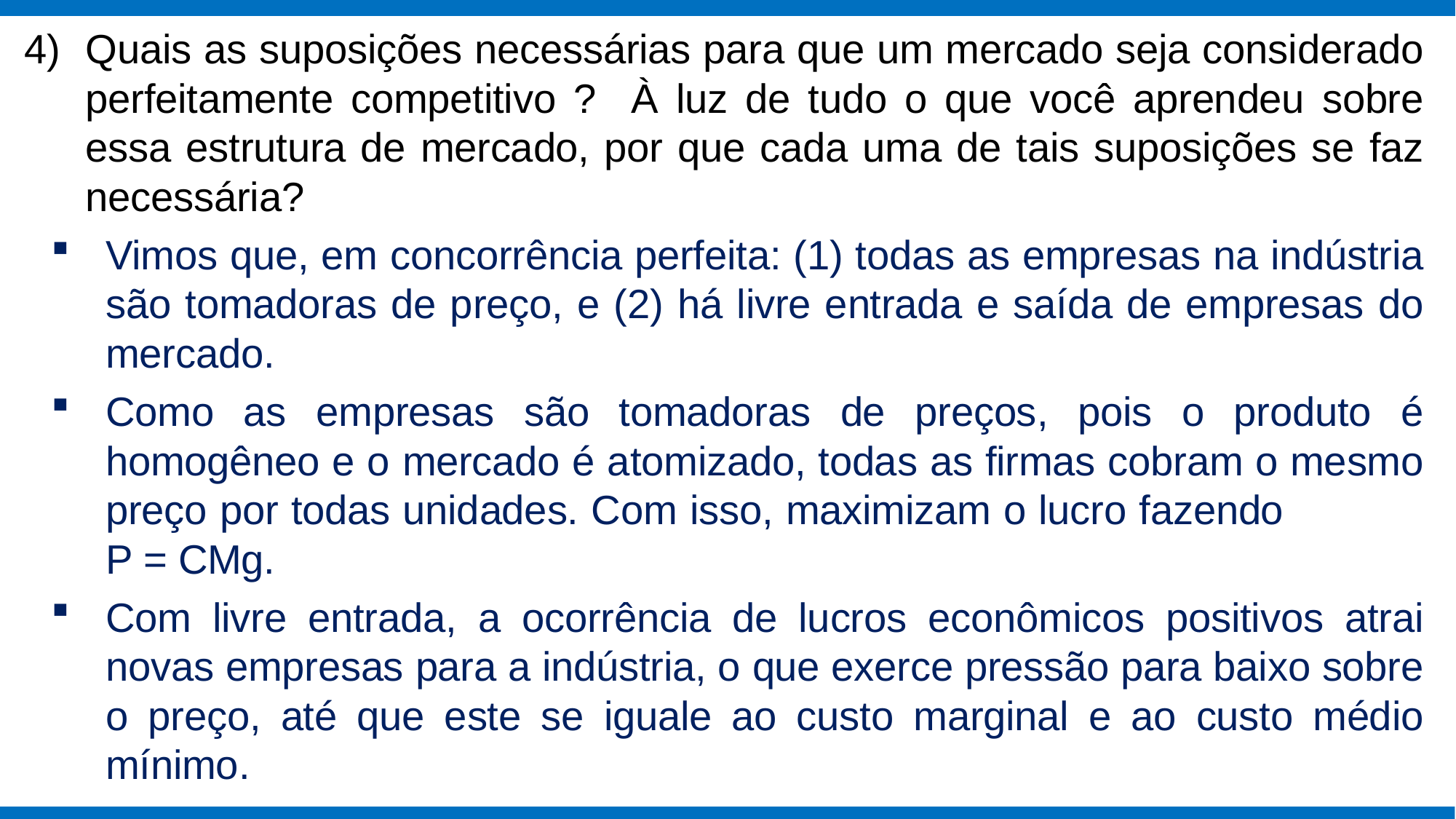

Quais as suposições necessárias para que um mercado seja considerado perfeitamente competitivo ?  À luz de tudo o que você aprendeu sobre essa estrutura de mercado, por que cada uma de tais suposições se faz necessária?
Vimos que, em concorrência perfeita: (1) todas as empresas na indústria são tomadoras de preço, e (2) há livre entrada e saída de empresas do mercado.
Como as empresas são tomadoras de preços, pois o produto é homogêneo e o mercado é atomizado, todas as firmas cobram o mesmo preço por todas unidades. Com isso, maximizam o lucro fazendo            P = CMg.
Com livre entrada, a ocorrência de lucros econômicos positivos atrai novas empresas para a indústria, o que exerce pressão para baixo sobre o preço, até que este se iguale ao custo marginal e ao custo médio mínimo.